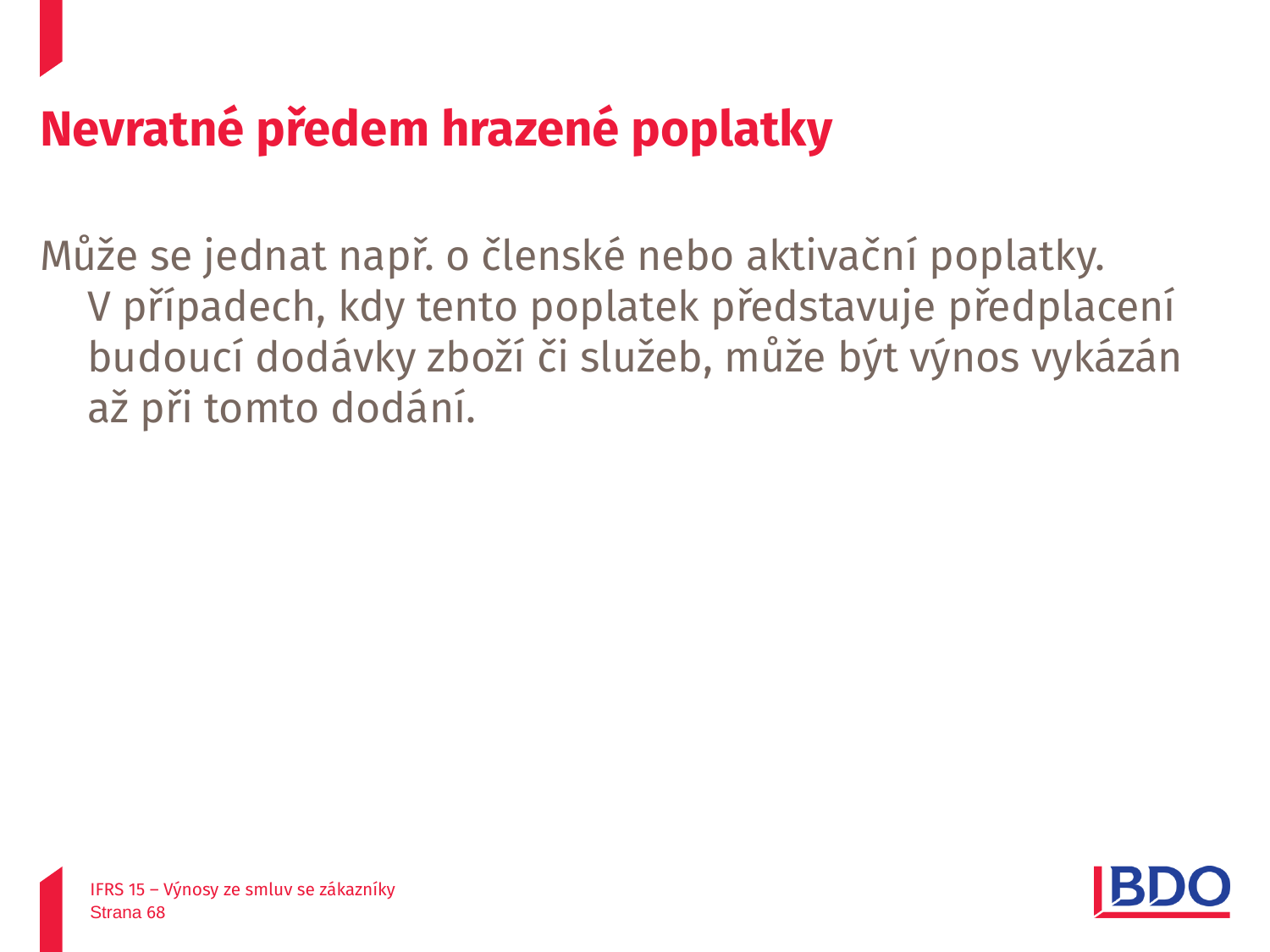

# Nevratné předem hrazené poplatky
Může se jednat např. o členské nebo aktivační poplatky. V případech, kdy tento poplatek představuje předplacení budoucí dodávky zboží či služeb, může být výnos vykázán až při tomto dodání.

IFRS 15 – Výnosy ze smluv se zákazníky
Strana 68